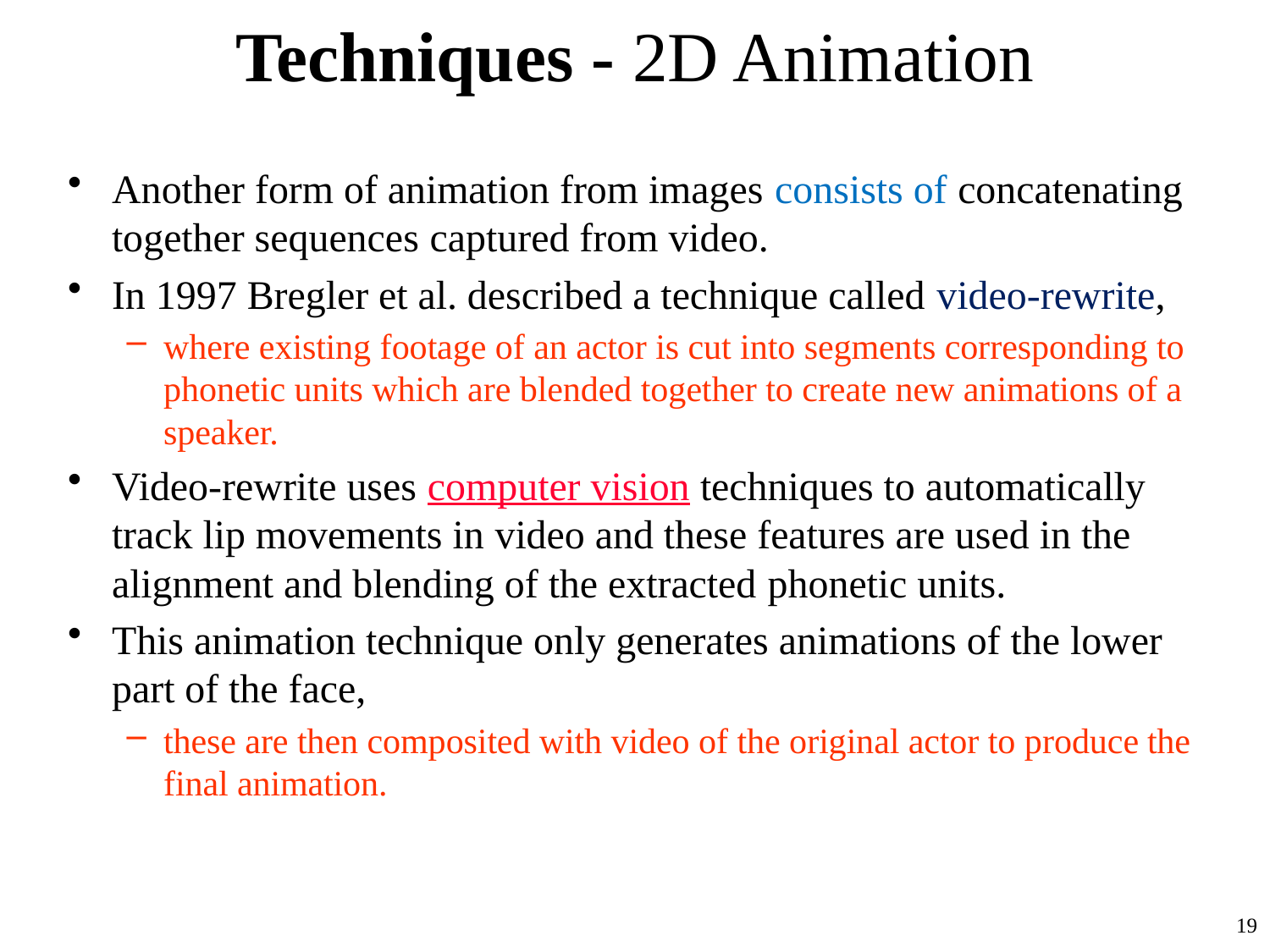

# Techniques - 2D Animation
Another form of animation from images consists of concatenating together sequences captured from video.
In 1997 Bregler et al. described a technique called video-rewrite,
where existing footage of an actor is cut into segments corresponding to phonetic units which are blended together to create new animations of a speaker.
Video-rewrite uses computer vision techniques to automatically track lip movements in video and these features are used in the alignment and blending of the extracted phonetic units.
This animation technique only generates animations of the lower part of the face,
these are then composited with video of the original actor to produce the final animation.
19